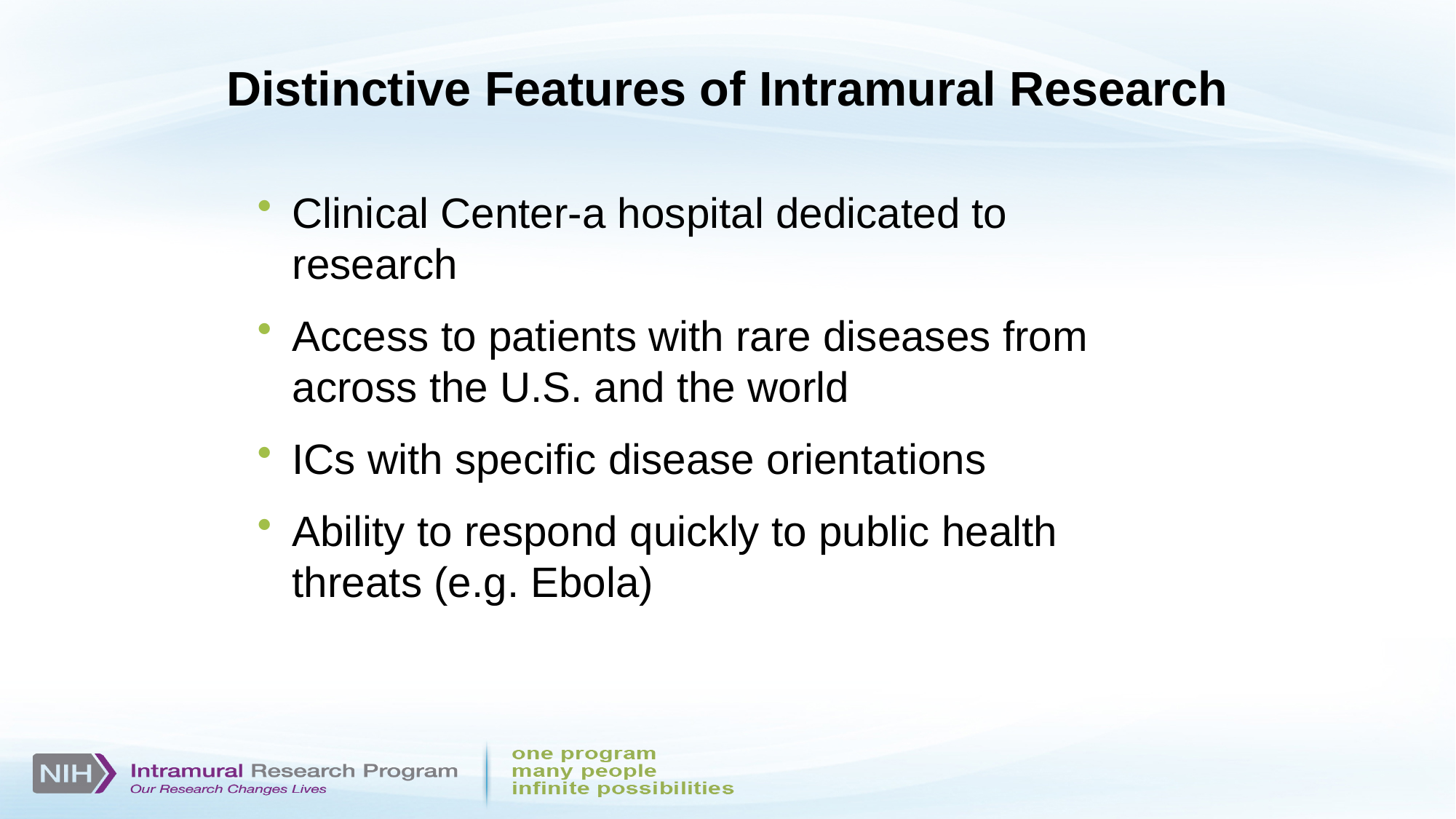

# Distinctive Features of Intramural Research
Clinical Center-a hospital dedicated to research
Access to patients with rare diseases from across the U.S. and the world
ICs with specific disease orientations
Ability to respond quickly to public health threats (e.g. Ebola)